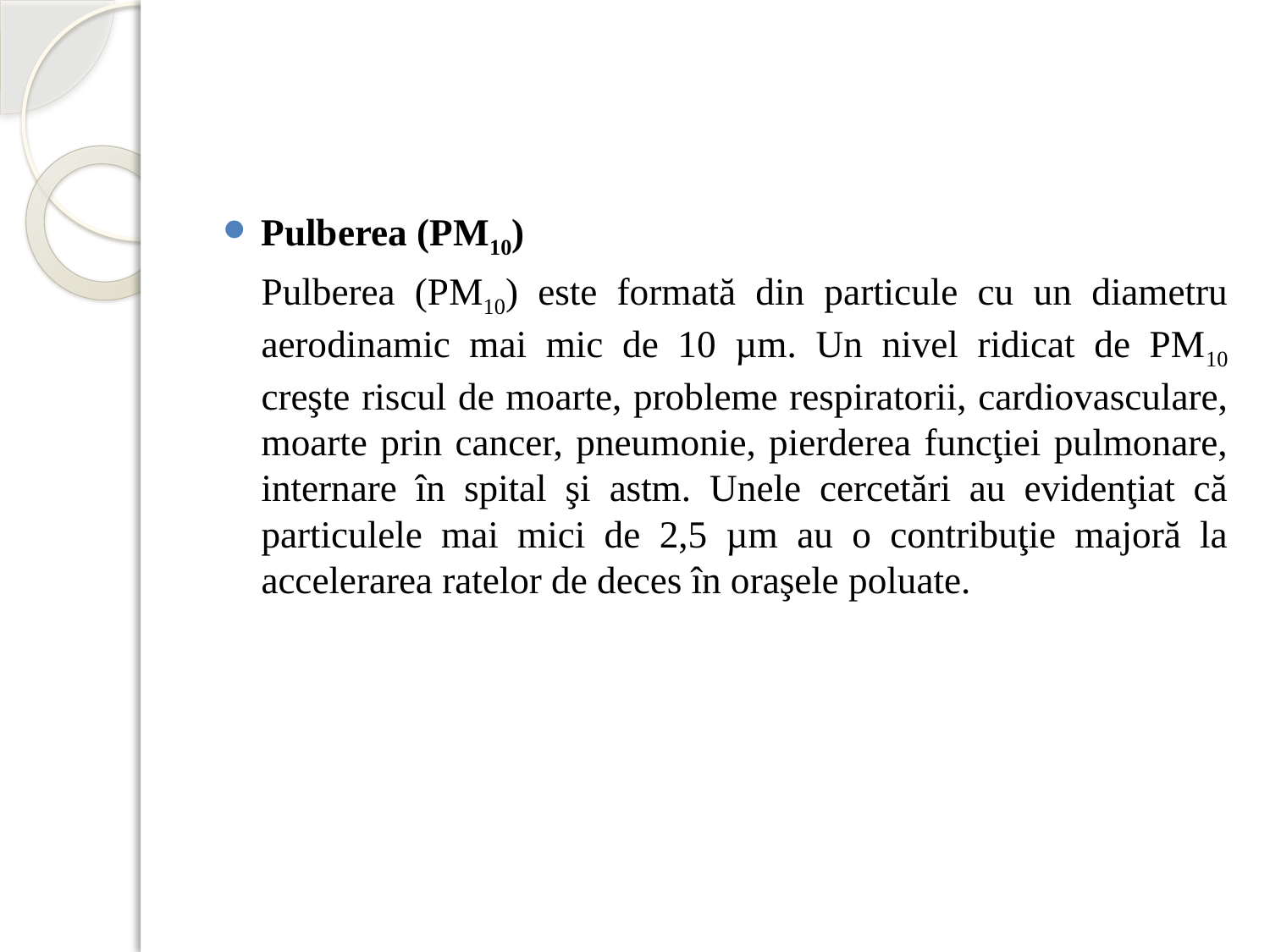

Pulberea (PM10)
		Pulberea (PM10) este formată din particule cu un diametru aerodinamic mai mic de 10 µm. Un nivel ridicat de PM10 creşte riscul de moarte, probleme respiratorii, cardiovasculare, moarte prin cancer, pneumonie, pierderea funcţiei pulmonare, internare în spital şi astm. Unele cercetări au evidenţiat că particulele mai mici de 2,5 µm au o contribuţie majoră la accelerarea ratelor de deces în oraşele poluate.